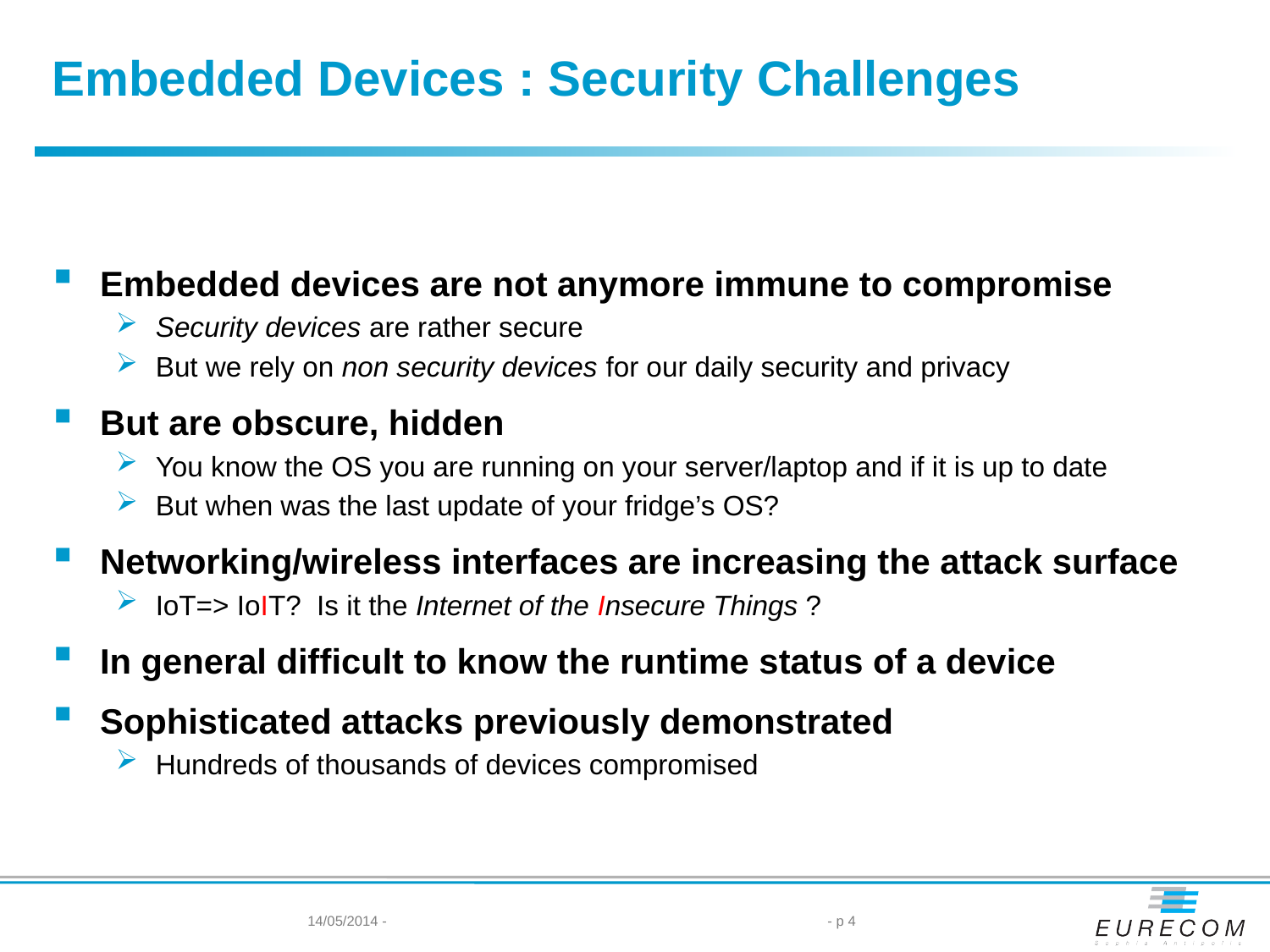

# Embedded Devices : Security Challenges
Embedded devices are not anymore immune to compromise
Security devices are rather secure
But we rely on non security devices for our daily security and privacy
But are obscure, hidden
You know the OS you are running on your server/laptop and if it is up to date
But when was the last update of your fridge’s OS?
Networking/wireless interfaces are increasing the attack surface
IoT=> IoIT?  Is it the Internet of the Insecure Things ?
In general difficult to know the runtime status of a device
Sophisticated attacks previously demonstrated
Hundreds of thousands of devices compromised
14/05/2014 -
- p 4